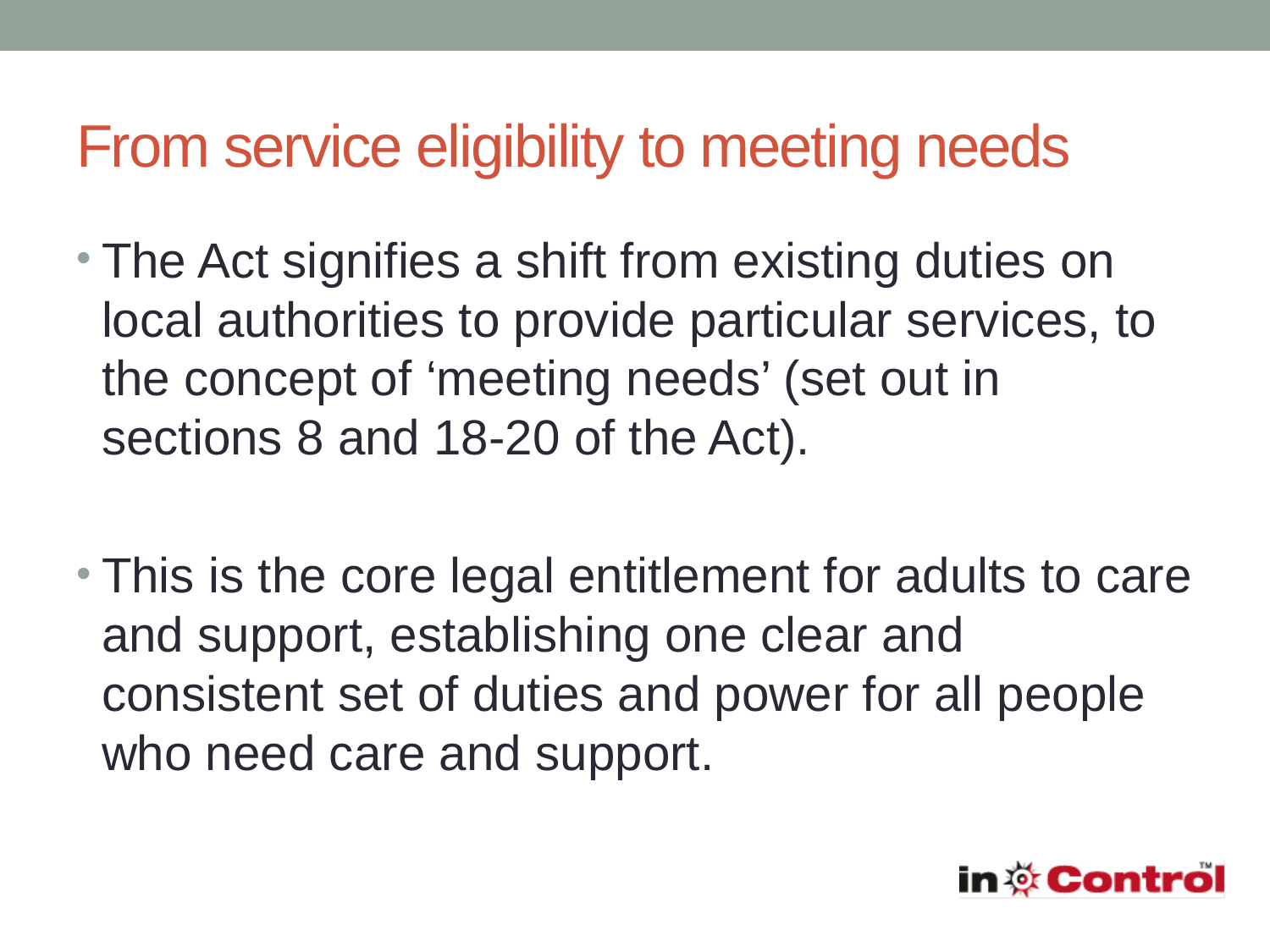

# From service eligibility to meeting needs
The Act signifies a shift from existing duties on local authorities to provide particular services, to the concept of ‘meeting needs’ (set out in sections 8 and 18-20 of the Act).

This is the core legal entitlement for adults to care and support, establishing one clear and consistent set of duties and power for all people who need care and support.